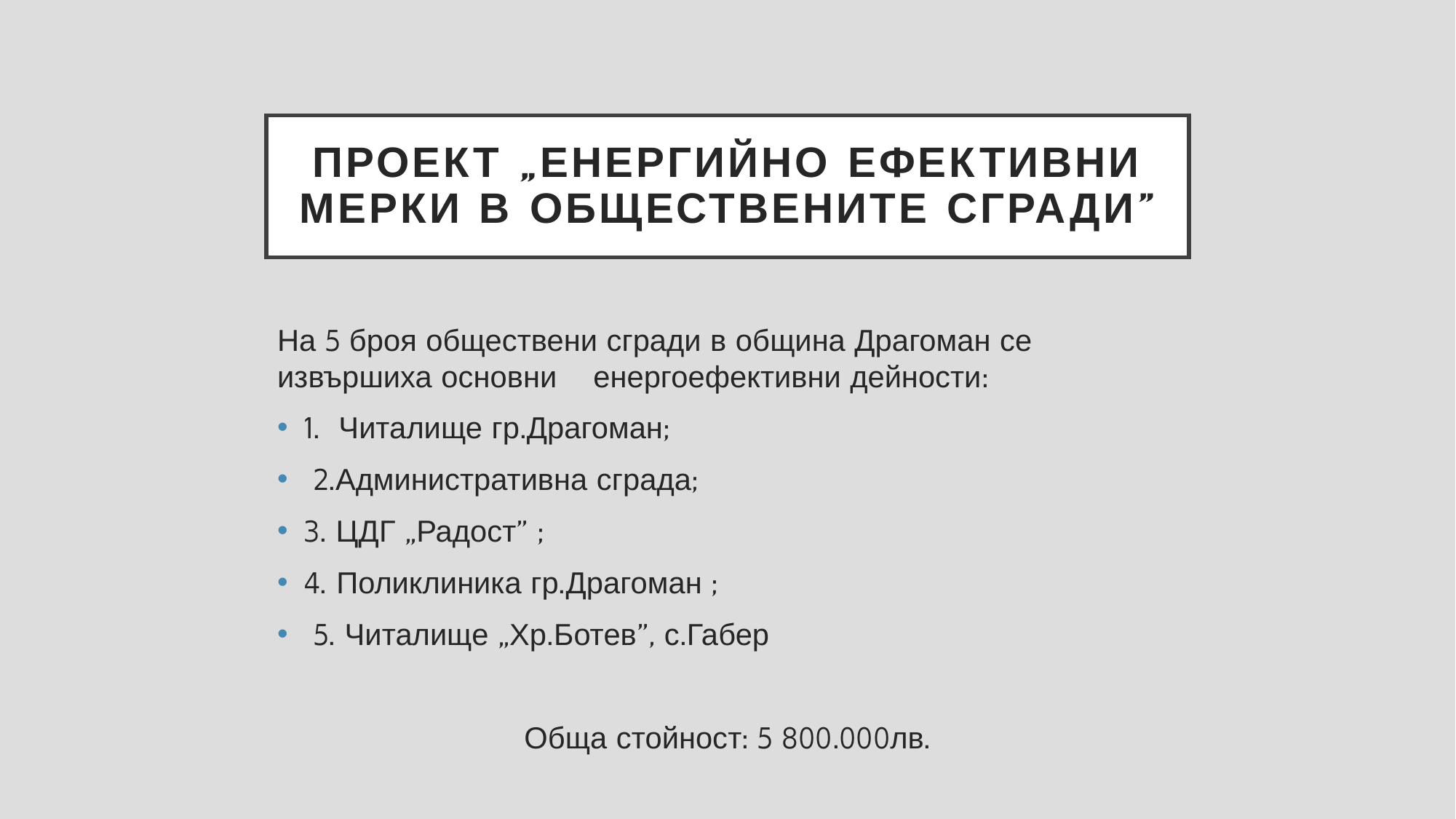

# Проект „Енергийно ефективни мерки в обществените сгради”
На 5 броя обществени сгради в община Драгоман се извършиха основни    енергоефективни дейности:
1.  Читалище гр.Драгоман;
 2.Административна сграда;
3. ЦДГ „Радост” ;
4. Поликлиника гр.Драгоман ;
 5. Читалище „Хр.Ботев”, с.Габер

Обща стойност: 5 800.000лв.